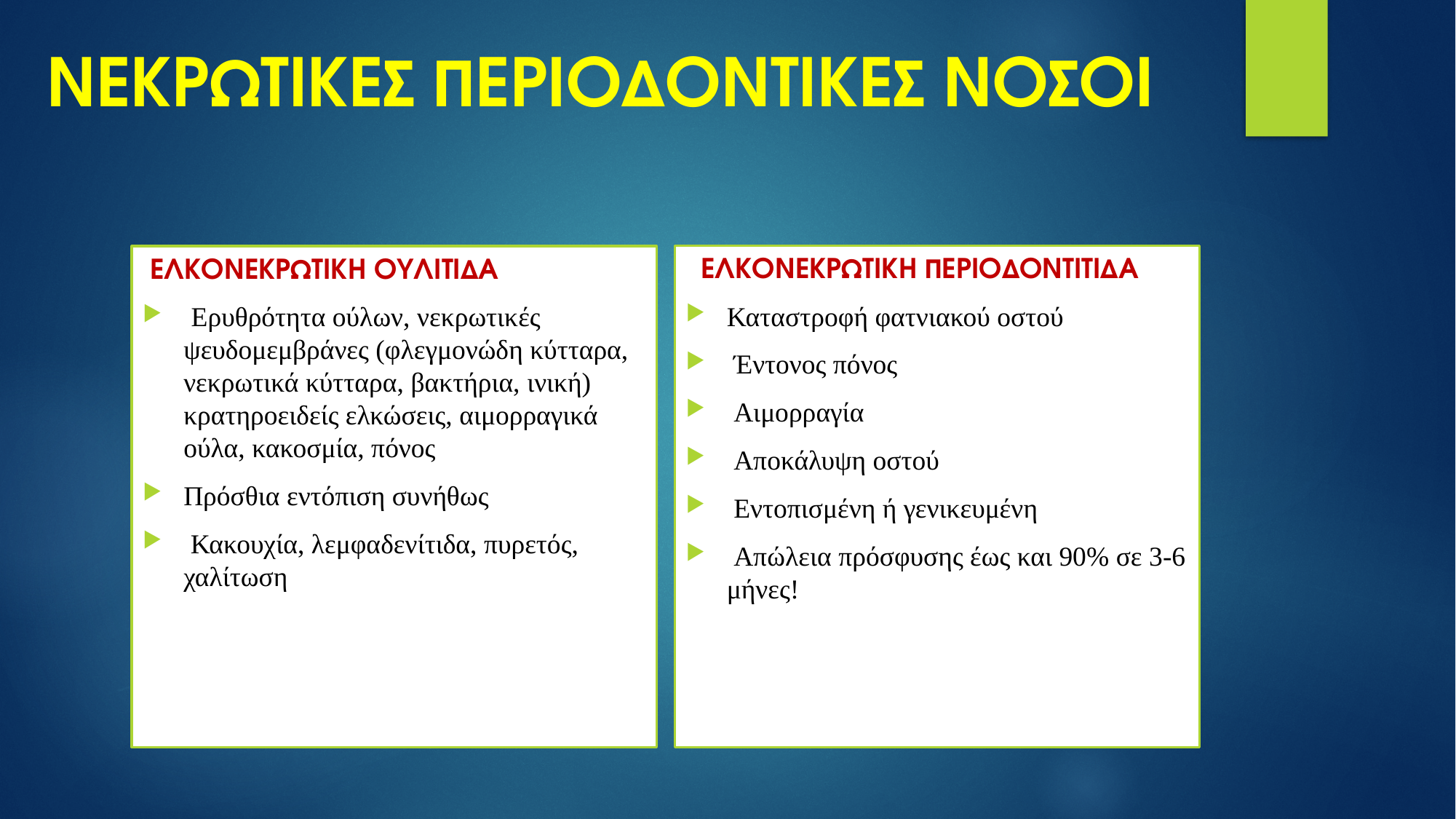

# ΝΕΚΡΩΤΙΚΕΣ ΠΕΡΙΟΔΟΝΤΙΚΕΣ ΝΟΣΟΙ
  ΕΛΚΟΝΕΚΡΩΤΙΚΗ ΠΕΡΙΟΔΟΝΤΙΤΙΔΑ
Καταστροφή φατνιακού οστού
 Έντονος πόνος
 Αιμορραγία
 Αποκάλυψη οστού
 Εντοπισμένη ή γενικευμένη
 Απώλεια πρόσφυσης έως και 90% σε 3-6 μήνες!
 ΕΛΚΟΝΕΚΡΩΤΙΚΗ ΟΥΛΙΤΙΔΑ
 Ερυθρότητα ούλων, νεκρωτικές ψευδομεμβράνες (φλεγμονώδη κύτταρα, νεκρωτικά κύτταρα, βακτήρια, ινική) κρατηροειδείς ελκώσεις, αιμορραγικά ούλα, κακοσμία, πόνος
Πρόσθια εντόπιση συνήθως
 Κακουχία, λεμφαδενίτιδα, πυρετός, χαλίτωση